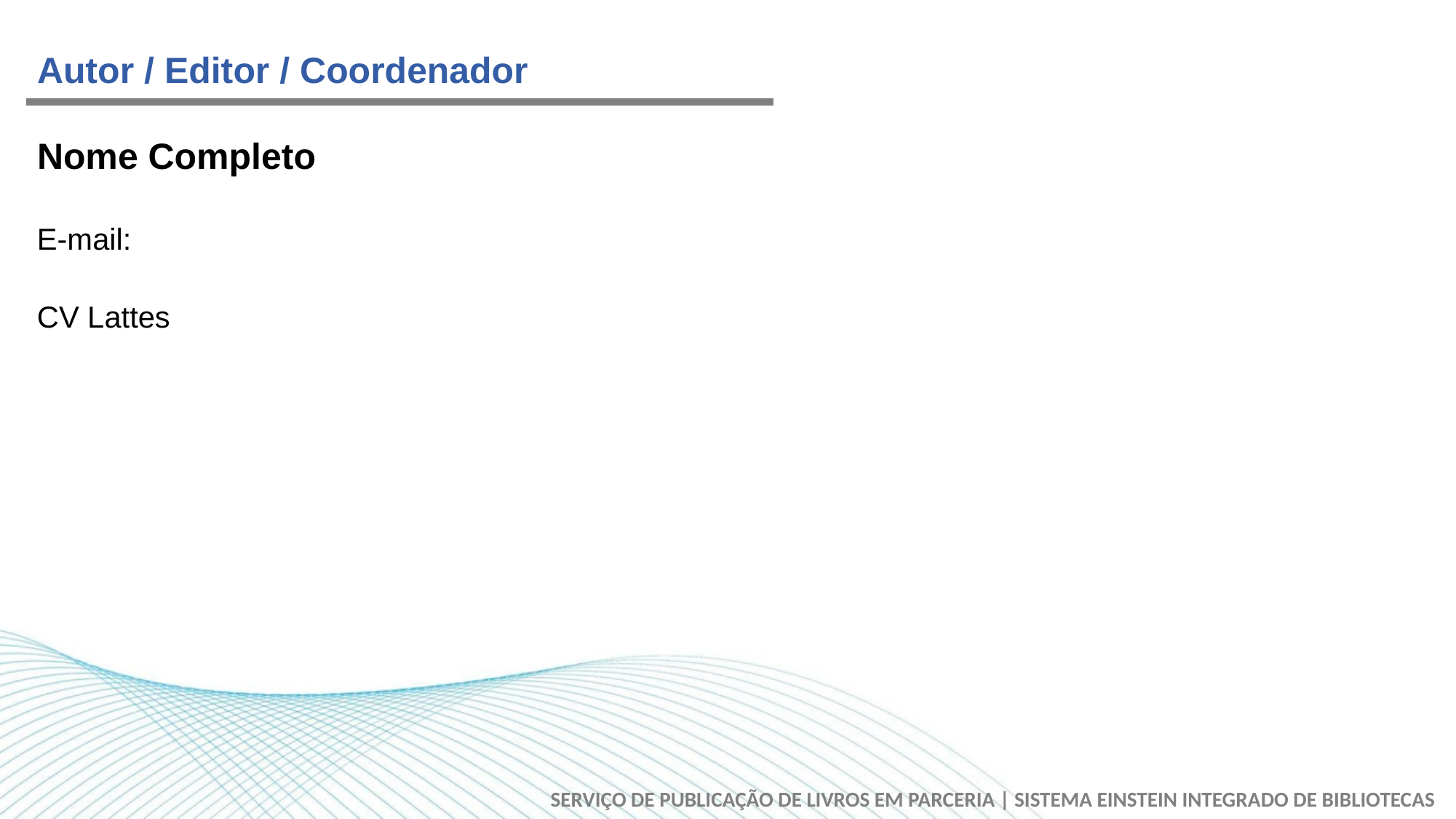

Autor / Editor / Coordenador
Nome Completo
E-mail:
CV Lattes
SERVIÇO DE PUBLICAÇÃO DE LIVROS EM PARCERIA | SISTEMA EINSTEIN INTEGRADO DE BIBLIOTECAS